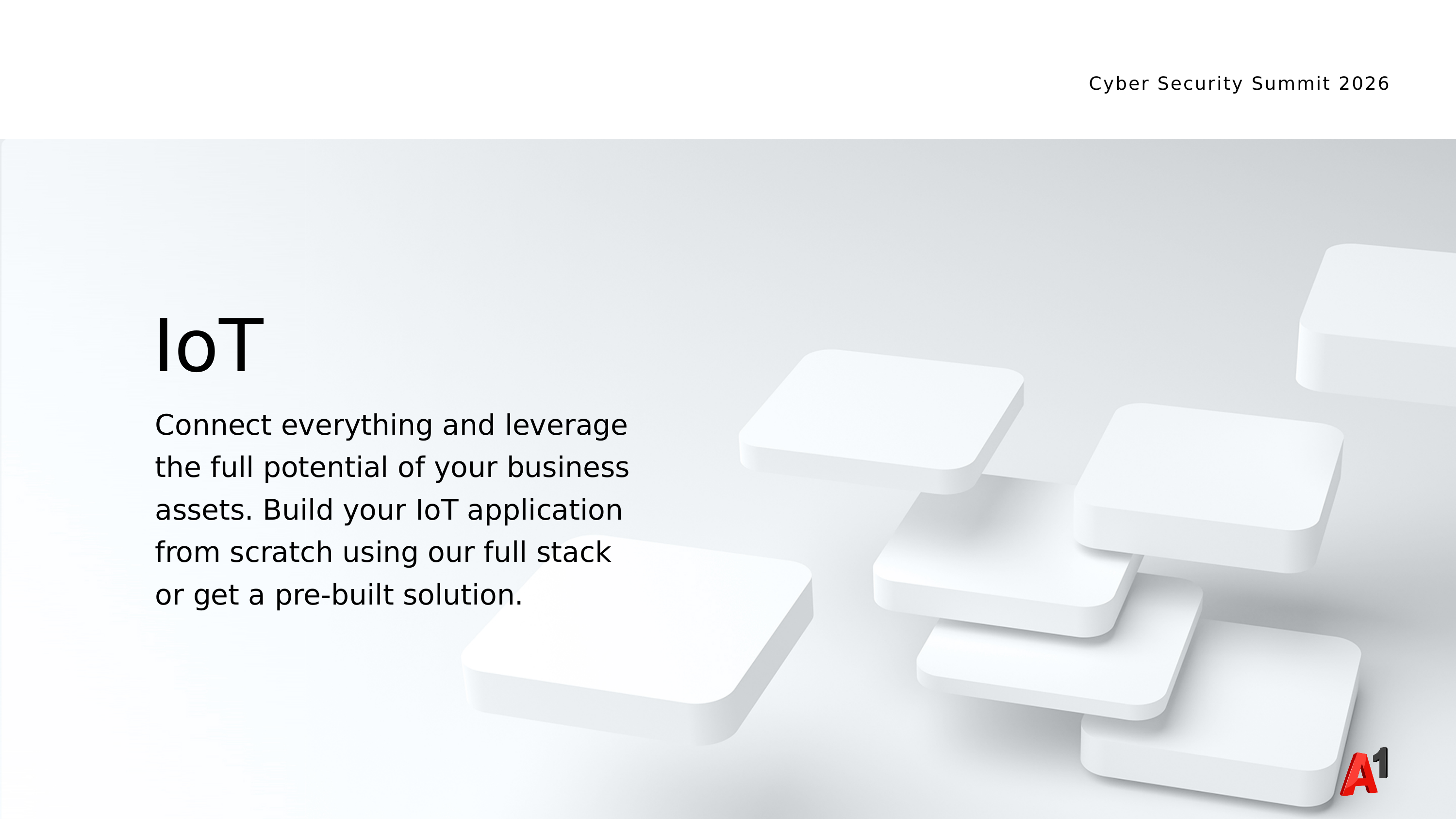

Cyber Security Summit 2026

IoT

Connect everything and leverage the full potential of your business assets. Build your IoT application from scratch using our full stack or get a pre-built solution.